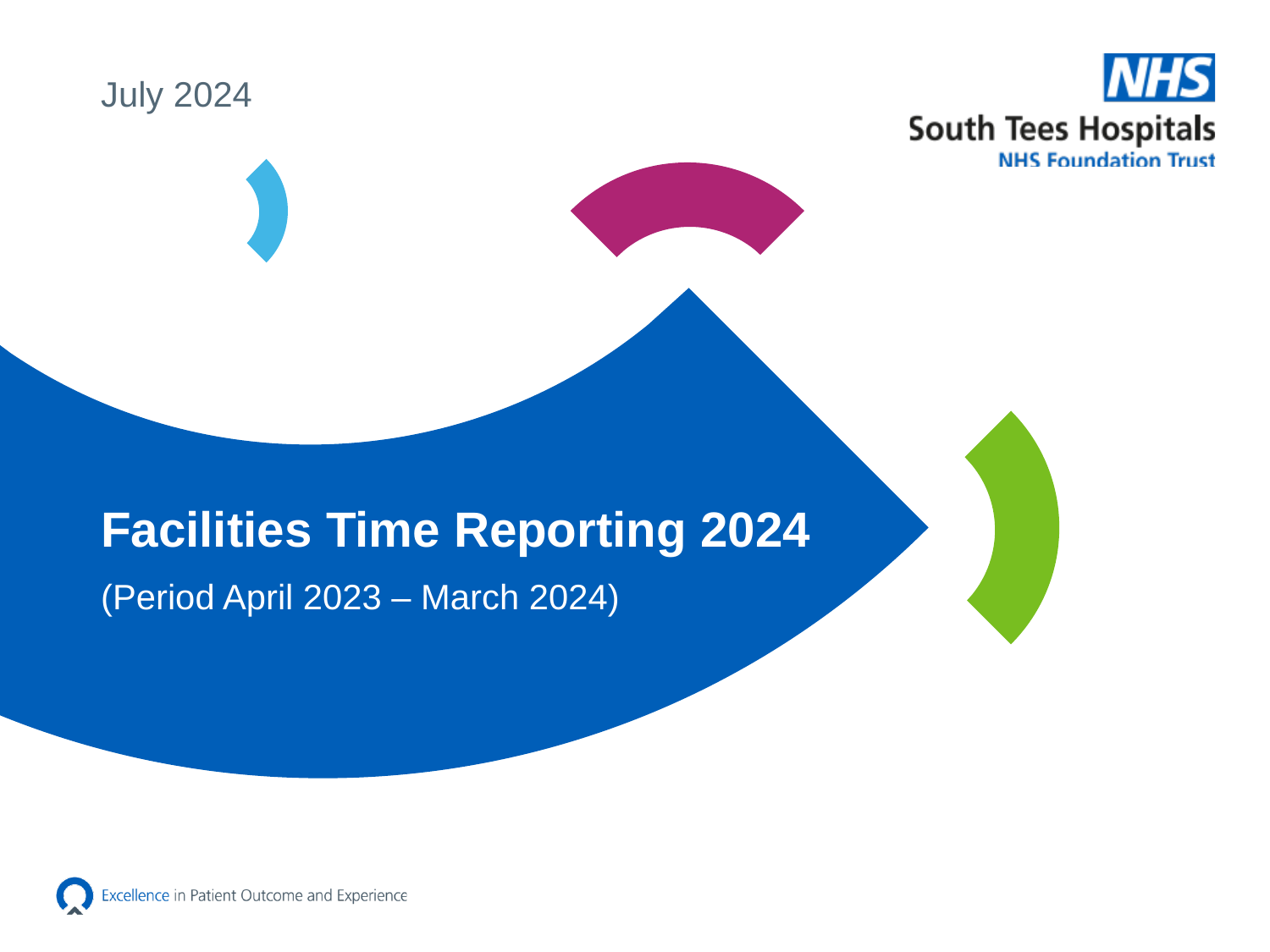

July 2024
Facilities Time Reporting 2024
(Period April 2023 – March 2024)